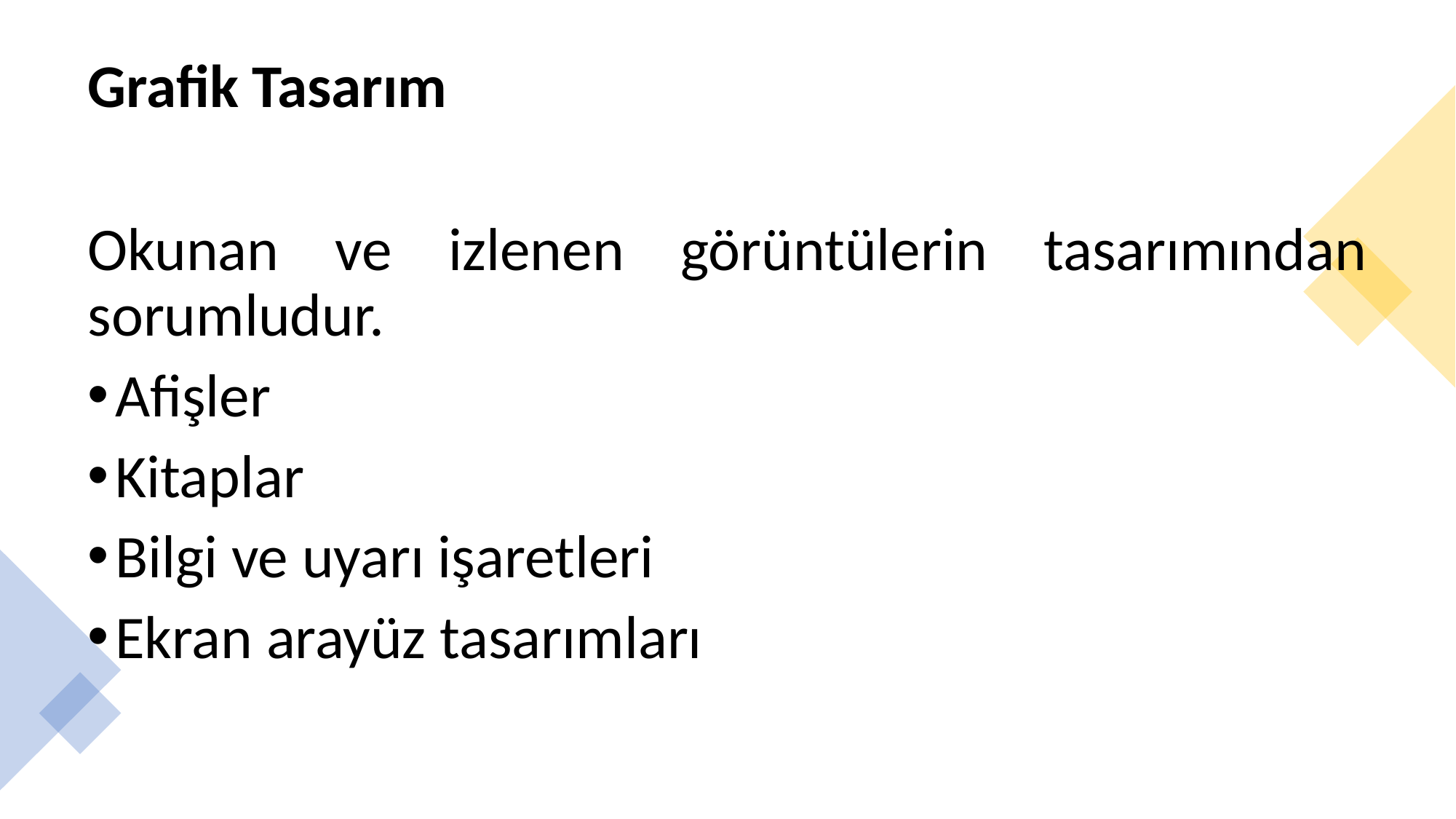

# Grafik Tasarım

Okunan ve izlenen görüntülerin tasarımından sorumludur.
Afişler
Kitaplar
Bilgi ve uyarı işaretleri
Ekran arayüz tasarımları

Dr. Öğr. Üyesi Ergin Şafak Dikmen
6